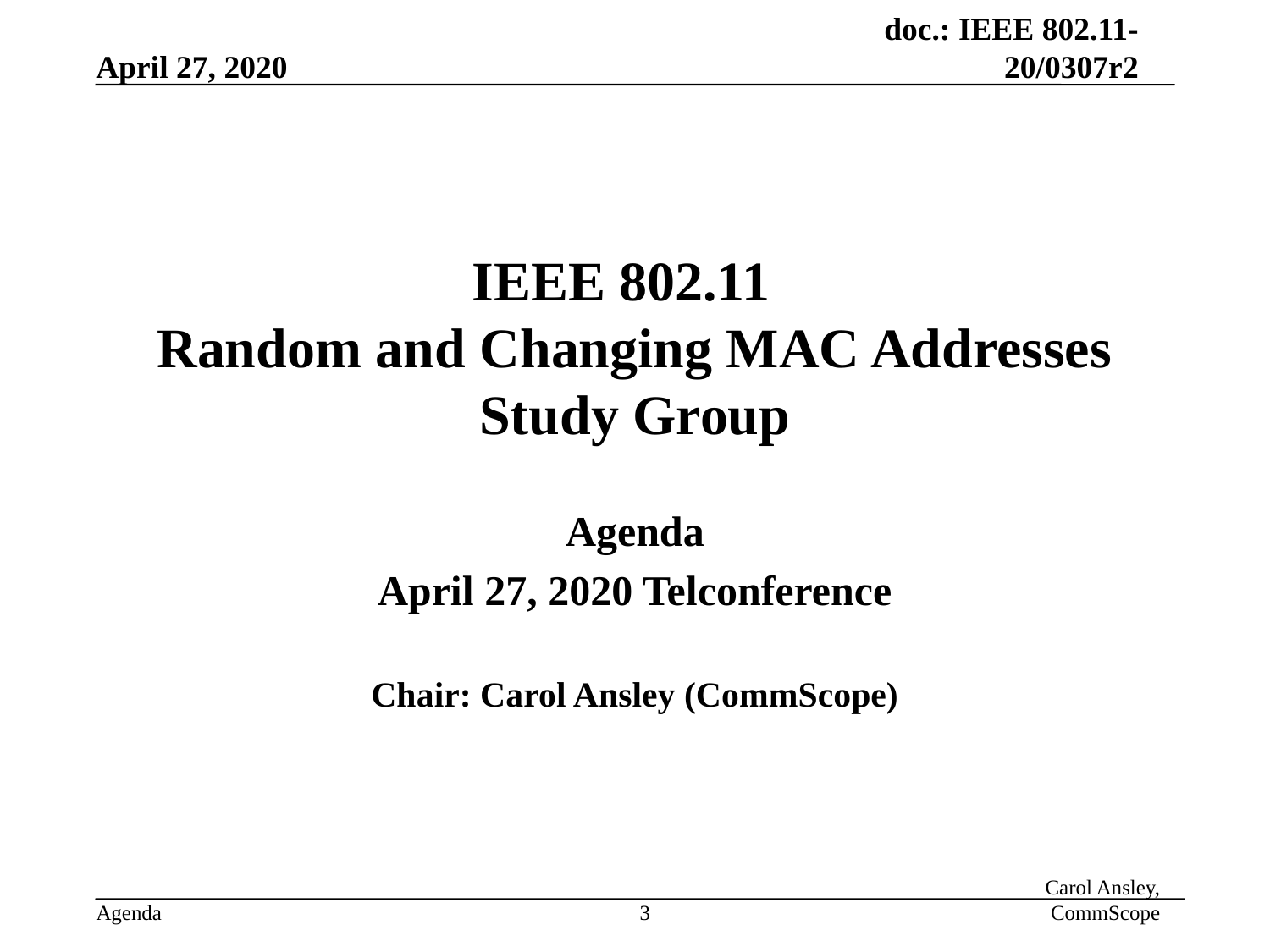

# IEEE 802.11 Random and Changing MAC Addresses Study Group
Agenda
April 27, 2020 Telconference

Chair: Carol Ansley (CommScope)
3